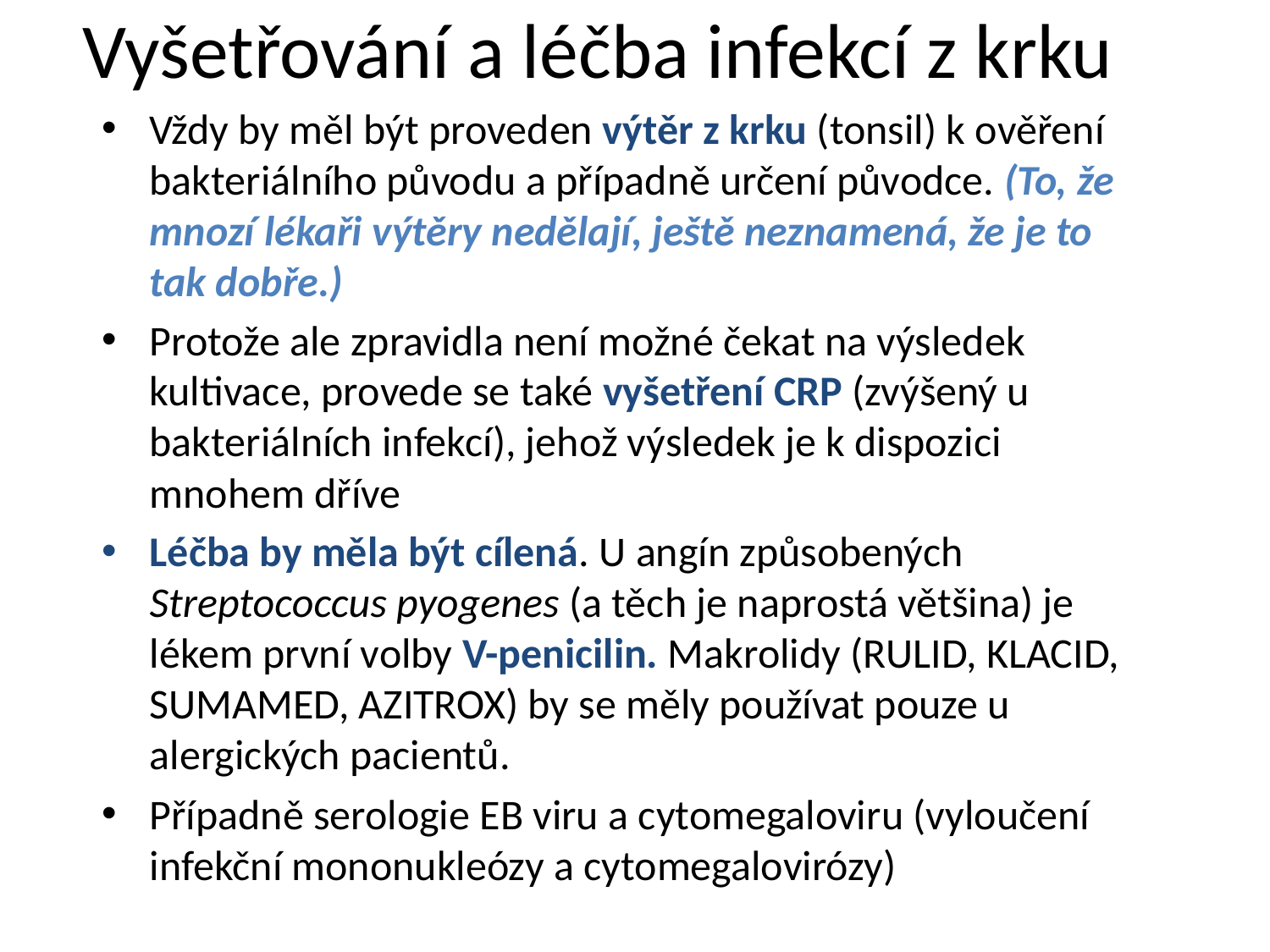

# Vyšetřování a léčba infekcí z krku
Vždy by měl být proveden výtěr z krku (tonsil) k ověření bakteriálního původu a případně určení původce. (To, že mnozí lékaři výtěry nedělají, ještě neznamená, že je to tak dobře.)
Protože ale zpravidla není možné čekat na výsledek kultivace, provede se také vyšetření CRP (zvýšený u bakteriálních infekcí), jehož výsledek je k dispozici mnohem dříve
Léčba by měla být cílená. U angín způsobených Streptococcus pyogenes (a těch je naprostá většina) je lékem první volby V-penicilin. Makrolidy (RULID, KLACID, SUMAMED, AZITROX) by se měly používat pouze u alergických pacientů.
Případně serologie EB viru a cytomegaloviru (vyloučení infekční mononukleózy a cytomegalovirózy)